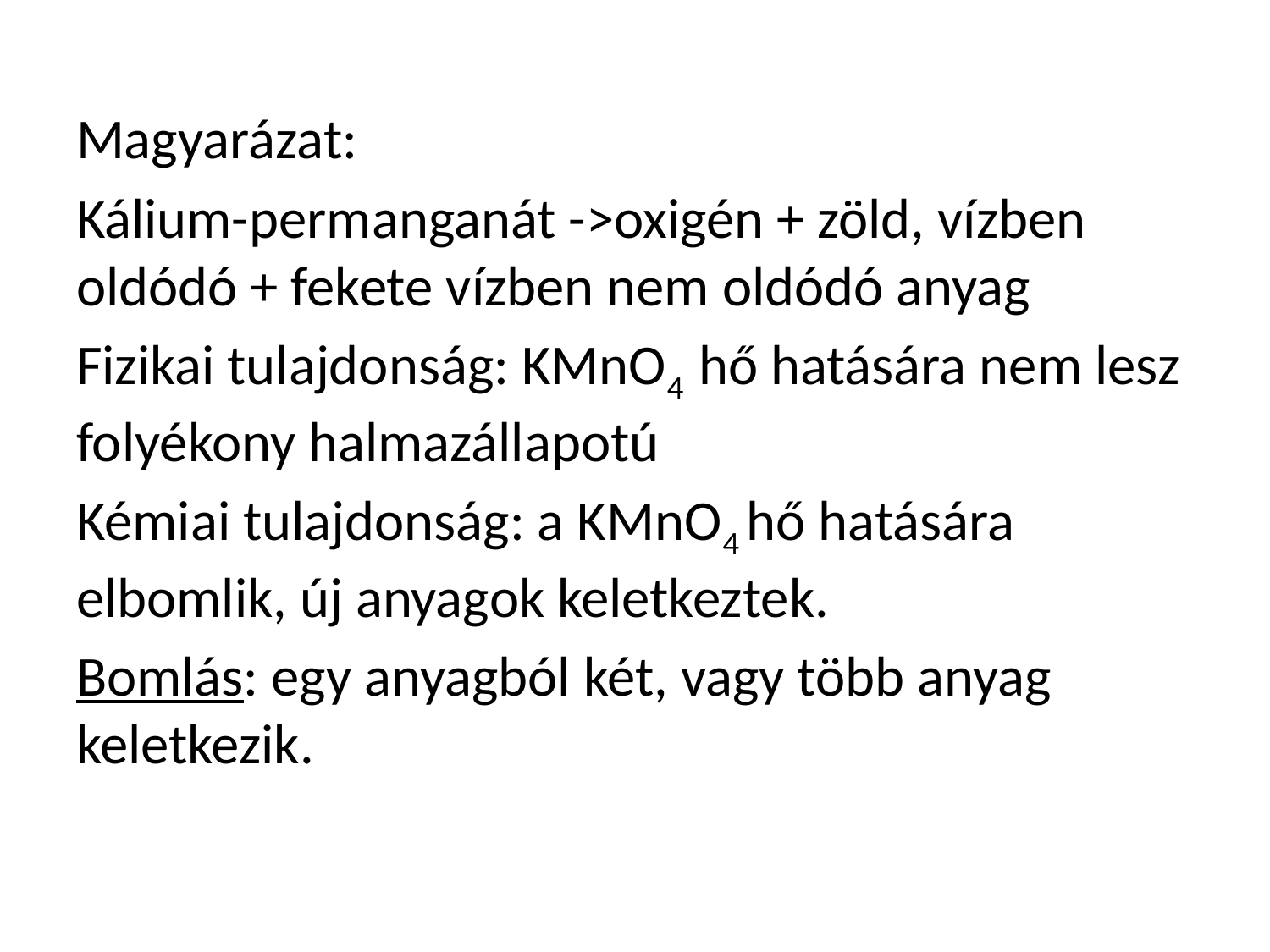

Magyarázat:
Kálium-permanganát ->oxigén + zöld, vízben oldódó + fekete vízben nem oldódó anyag
Fizikai tulajdonság: KMnO4  hő hatására nem lesz folyékony halmazállapotú
Kémiai tulajdonság: a KMnO4 hő hatására elbomlik, új anyagok keletkeztek.
Bomlás: egy anyagból két, vagy több anyag keletkezik.